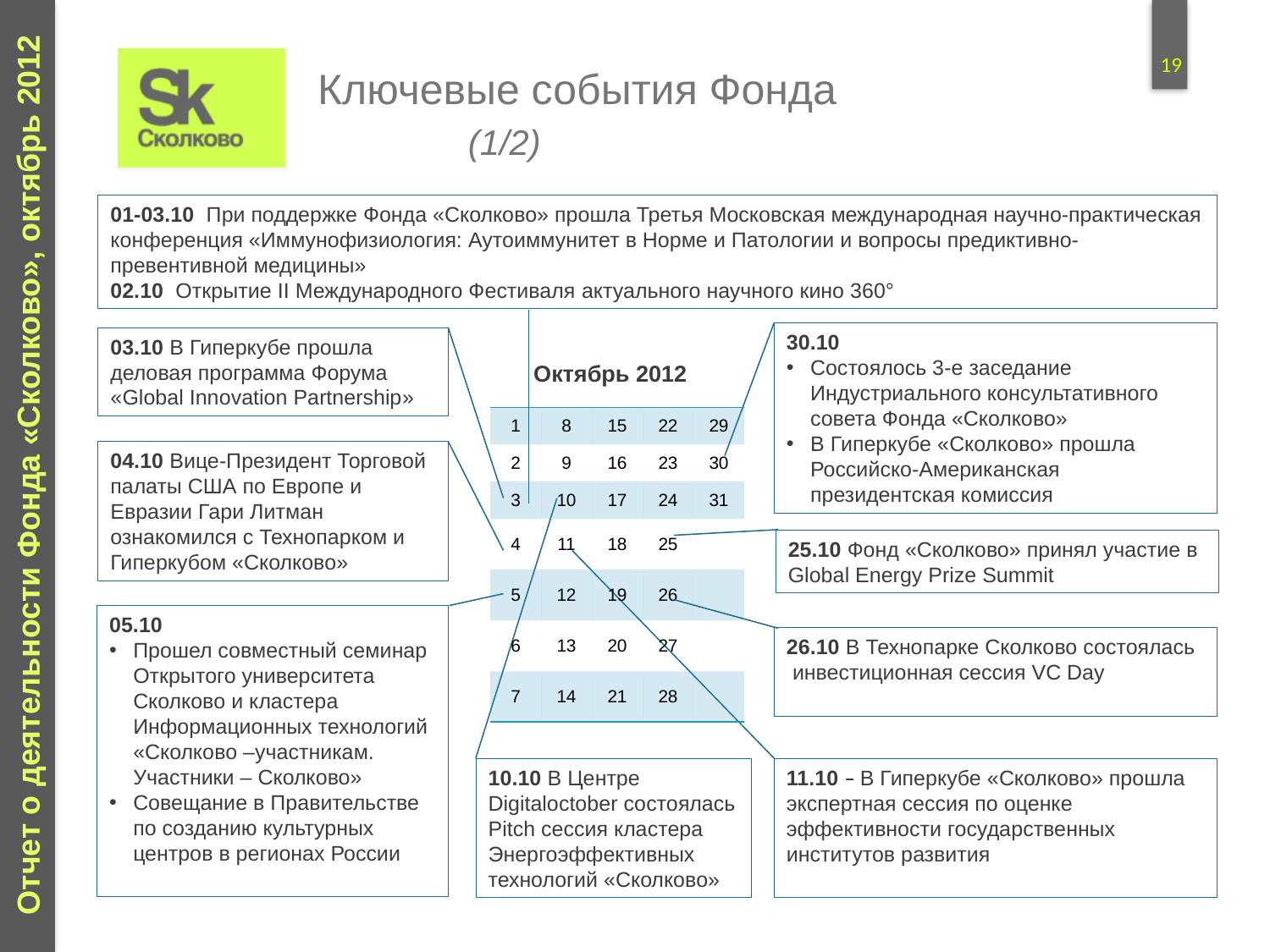

Ключевые события Фонда 			  (1/2)
01-03.10  При поддержке Фонда «Сколково» прошла Третья Московская международная научно-практическая конференция «Иммунофизиология: Аутоиммунитет в Норме и Патологии и вопросы предиктивно-превентивной медицины»
02.10  Открытие II Международного Фестиваля актуального научного кино 360°
30.10
Состоялось 3-е заседание Индустриального консультативного совета Фонда «Сколково»
В Гиперкубе «Сколково» прошла Российско-Американская президентская комиссия
03.10 В Гиперкубе прошла деловая программа Форума «Global Innovation Partnership»
Октябрь 2012
| 1 | 8 | 15 | 22 | 29 |
| --- | --- | --- | --- | --- |
| 2 | 9 | 16 | 23 | 30 |
| 3 | 10 | 17 | 24 | 31 |
| 4 | 11 | 18 | 25 |  |
| 5 | 12 | 19 | 26 |  |
| 6 | 13 | 20 | 27 |  |
| 7 | 14 | 21 | 28 |  |
04.10 Вице-Президент Торговой палаты США по Европе и Евразии Гари Литман ознакомился с Технопарком и Гиперкубом «Сколково»
25.10 Фонд «Сколково» принял участие в Global Energy Prize Summit
05.10
Прошел совместный семинар Открытого университета Сколково и кластера Информационных технологий «Сколково –участникам. Участники – Сколково»
Совещание в Правительстве по созданию культурных центров в регионах России

26.10 В Технопарке Сколково состоялась
 инвестиционная сессия VC Day

11.10 – В Гиперкубе «Сколково» прошла экспертная сессия по оценке эффективности государственных институтов развития

10.10 В Центре Digitaloctober состоялась Pitch сессия кластера Энергоэффективных технологий «Сколково»